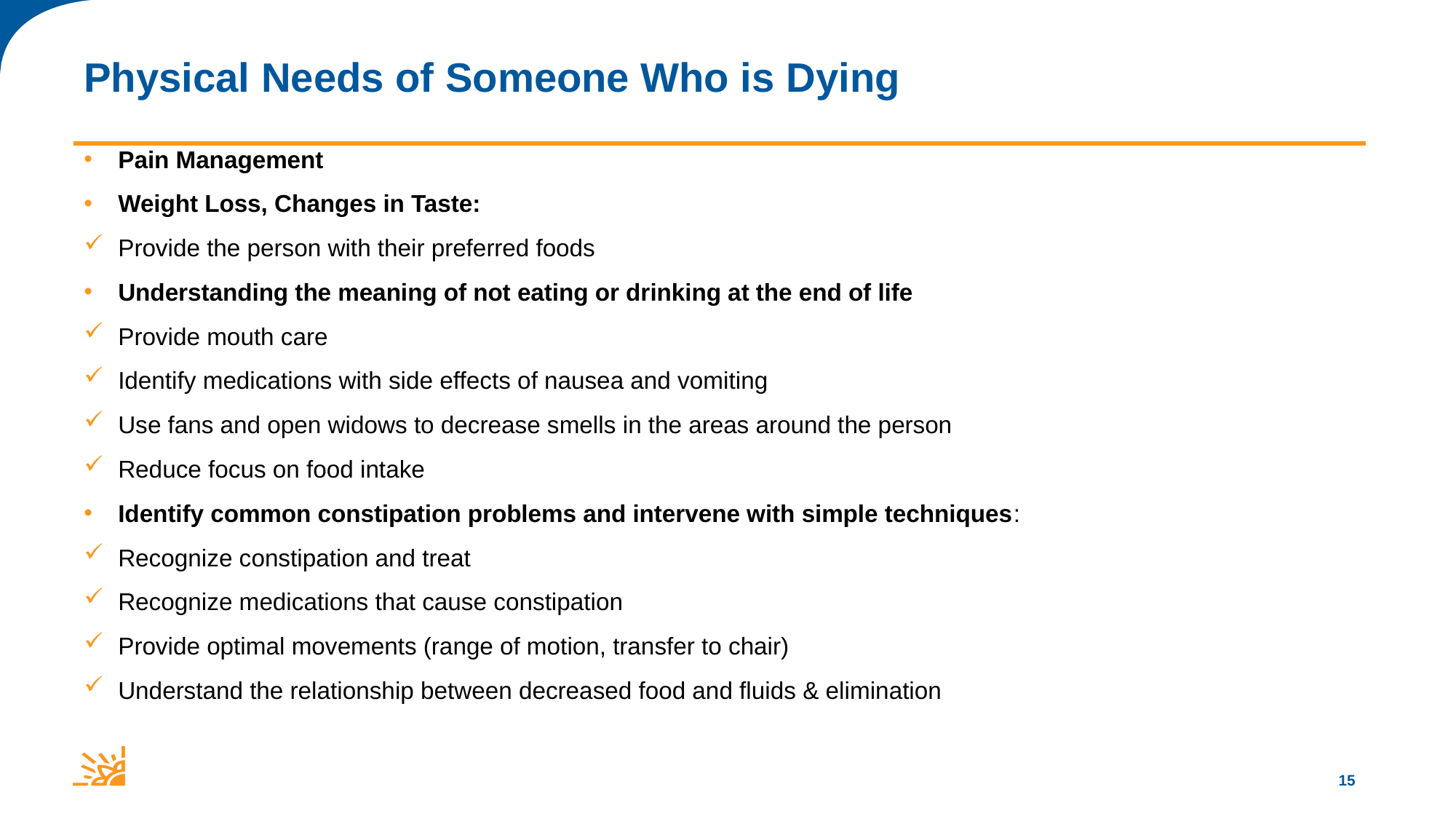

# Physical Needs of Someone Who is Dying
Pain Management
Weight Loss, Changes in Taste:
Provide the person with their preferred foods
Understanding the meaning of not eating or drinking at the end of life
Provide mouth care
Identify medications with side effects of nausea and vomiting
Use fans and open widows to decrease smells in the areas around the person
Reduce focus on food intake
Identify common constipation problems and intervene with simple techniques:
Recognize constipation and treat
Recognize medications that cause constipation
Provide optimal movements (range of motion, transfer to chair)
Understand the relationship between decreased food and fluids & elimination